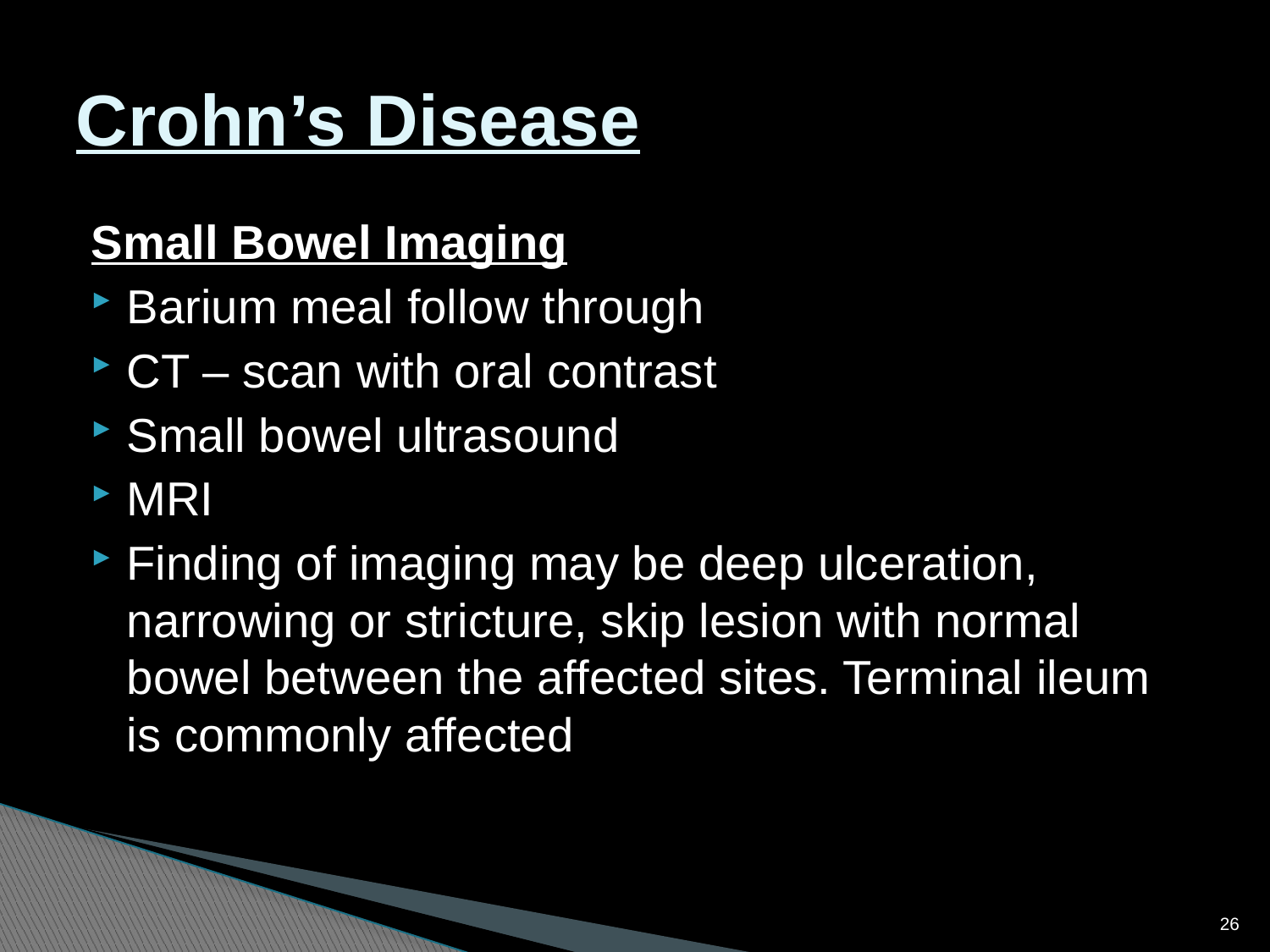

# Crohn’s Disease
Small Bowel Imaging
Barium meal follow through
CT – scan with oral contrast
Small bowel ultrasound
MRI
Finding of imaging may be deep ulceration, narrowing or stricture, skip lesion with normal bowel between the affected sites. Terminal ileum is commonly affected
26